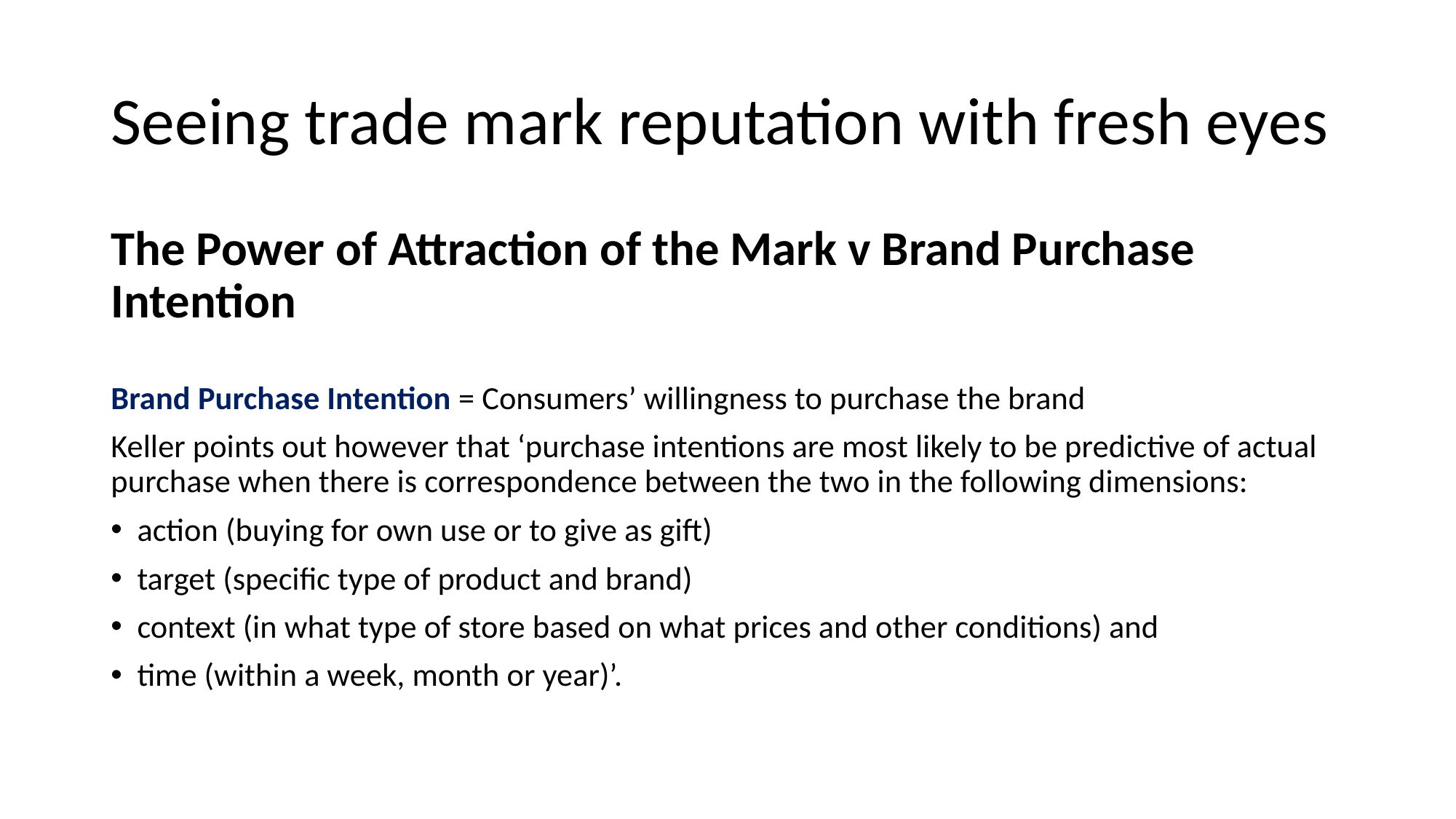

# Seeing trade mark reputation with fresh eyes
The Power of Attraction of the Mark v Brand Purchase Intention

Brand Purchase Intention = Consumers’ willingness to purchase the brand
Keller points out however that ‘purchase intentions are most likely to be predictive of actual purchase when there is correspondence between the two in the following dimensions:
action (buying for own use or to give as gift)
target (specific type of product and brand)
context (in what type of store based on what prices and other conditions) and
time (within a week, month or year)’.